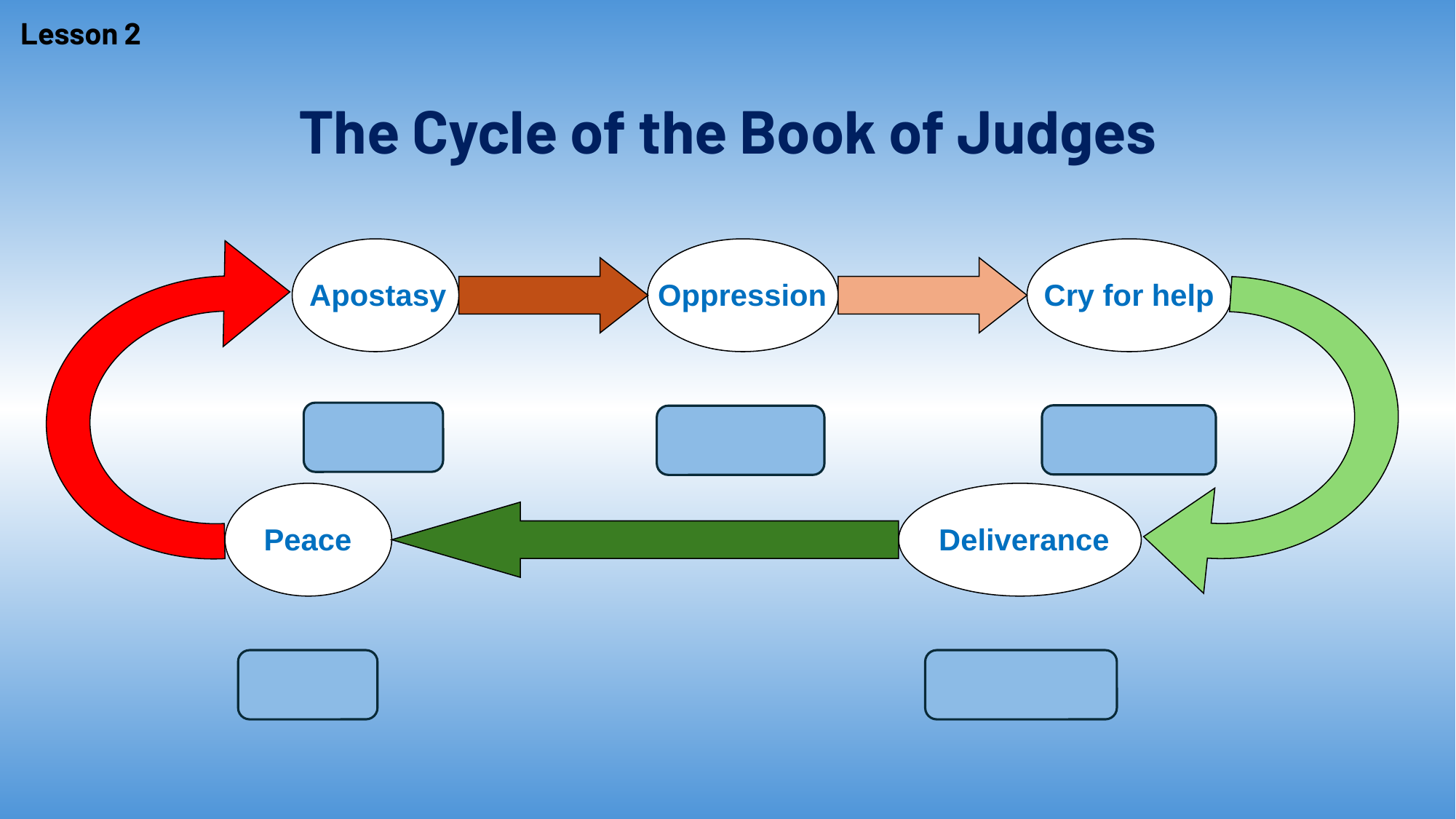

Lesson 2
The Cycle of the Book of Judges

Apostasy
Oppression
Cry for help

Peace
Deliverance